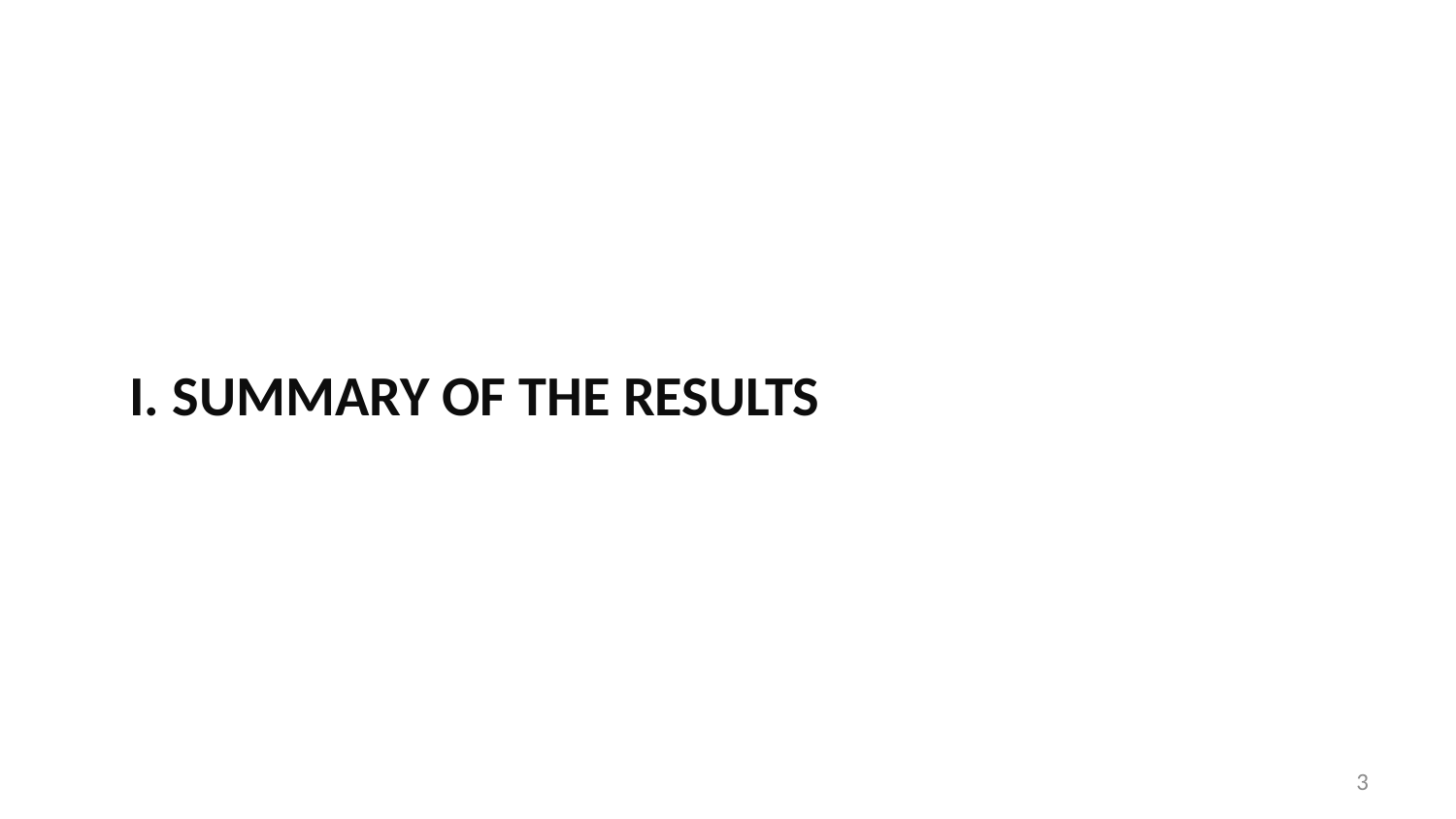

# I. Summary of the results
3